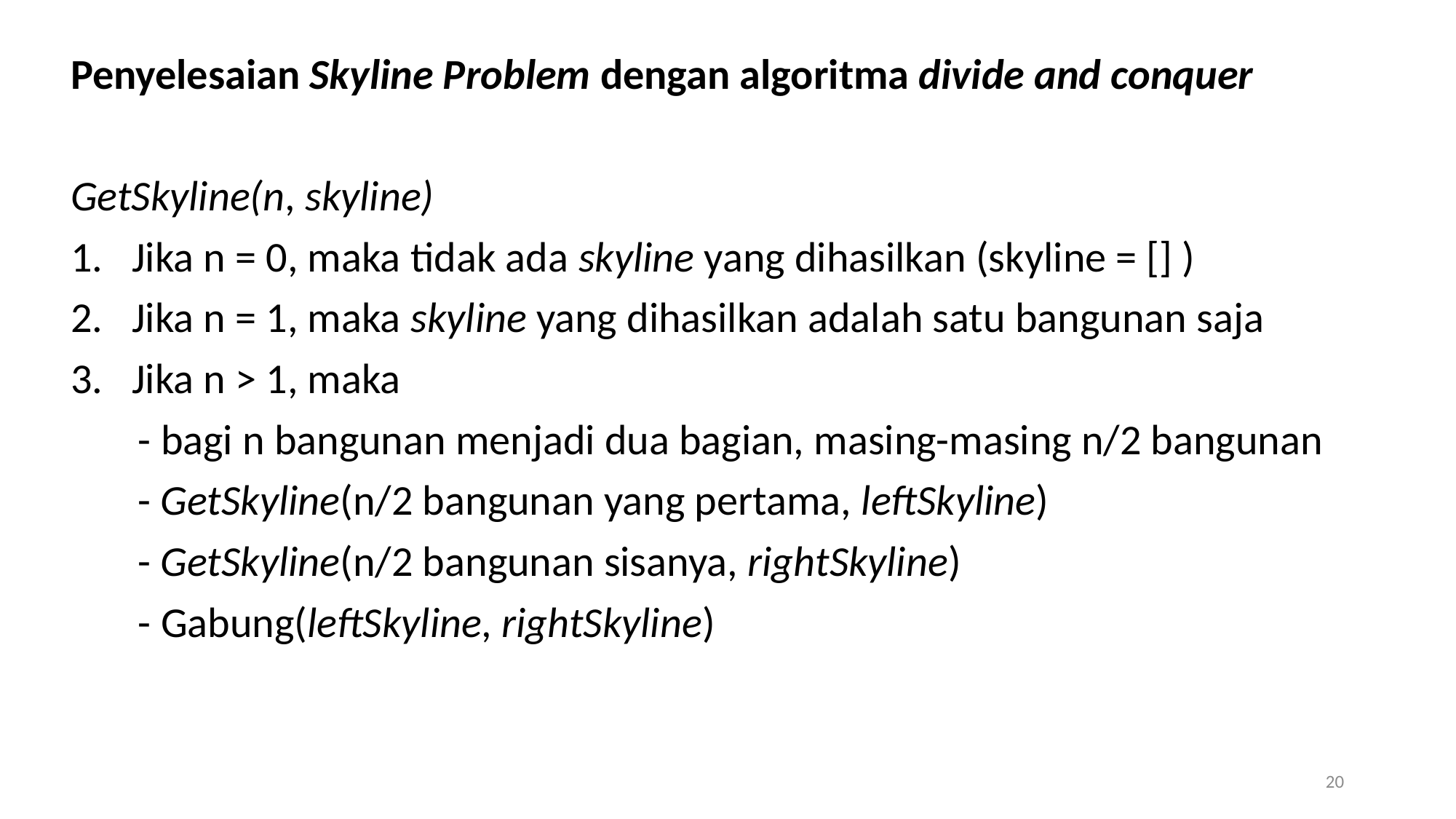

Penyelesaian Skyline Problem dengan algoritma divide and conquer

GetSkyline(n, skyline)
Jika n = 0, maka tidak ada skyline yang dihasilkan (skyline = [] )
Jika n = 1, maka skyline yang dihasilkan adalah satu bangunan saja
Jika n > 1, maka
       - bagi n bangunan menjadi dua bagian, masing-masing n/2 bangunan
       - GetSkyline(n/2 bangunan yang pertama, leftSkyline)
       - GetSkyline(n/2 bangunan sisanya, rightSkyline)
       - Gabung(leftSkyline, rightSkyline)
20